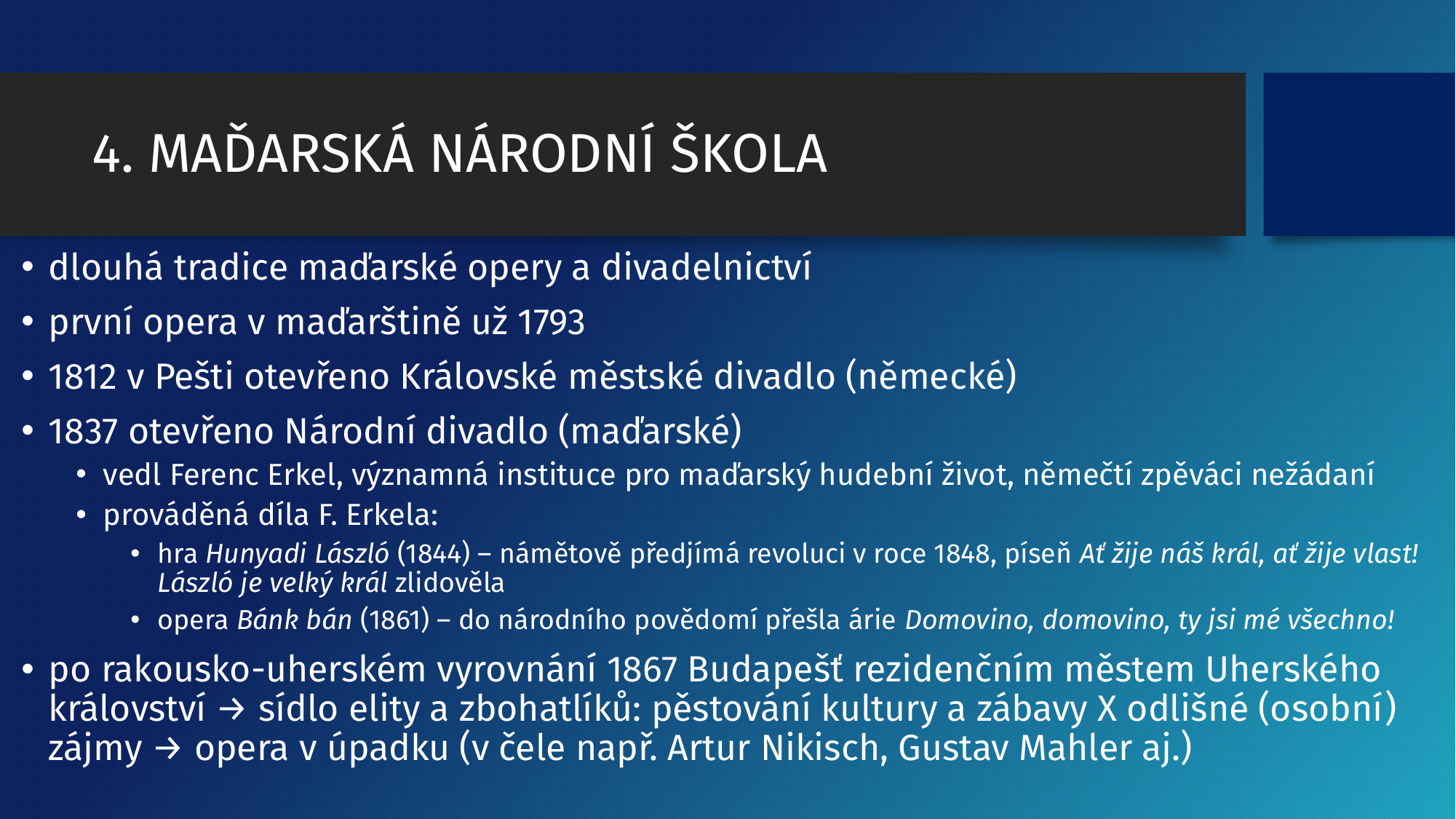

# 4. MAĎARSKÁ NÁRODNÍ ŠKOLA
dlouhá tradice maďarské opery a divadelnictví
první opera v maďarštině už 1793
1812 v Pešti otevřeno Královské městské divadlo (německé)
1837 otevřeno Národní divadlo (maďarské)
vedl Ferenc Erkel, významná instituce pro maďarský hudební život, němečtí zpěváci nežádaní
prováděná díla F. Erkela:
hra Hunyadi László (1844) – námětově předjímá revoluci v roce 1848, píseň Ať žije náš král, ať žije vlast! László je velký král zlidověla
opera Bánk bán (1861) – do národního povědomí přešla árie Domovino, domovino, ty jsi mé všechno!
po rakousko-uherském vyrovnání 1867 Budapešť rezidenčním městem Uherského království → sídlo elity a zbohatlíků: pěstování kultury a zábavy X odlišné (osobní) zájmy → opera v úpadku (v čele např. Artur Nikisch, Gustav Mahler aj.)